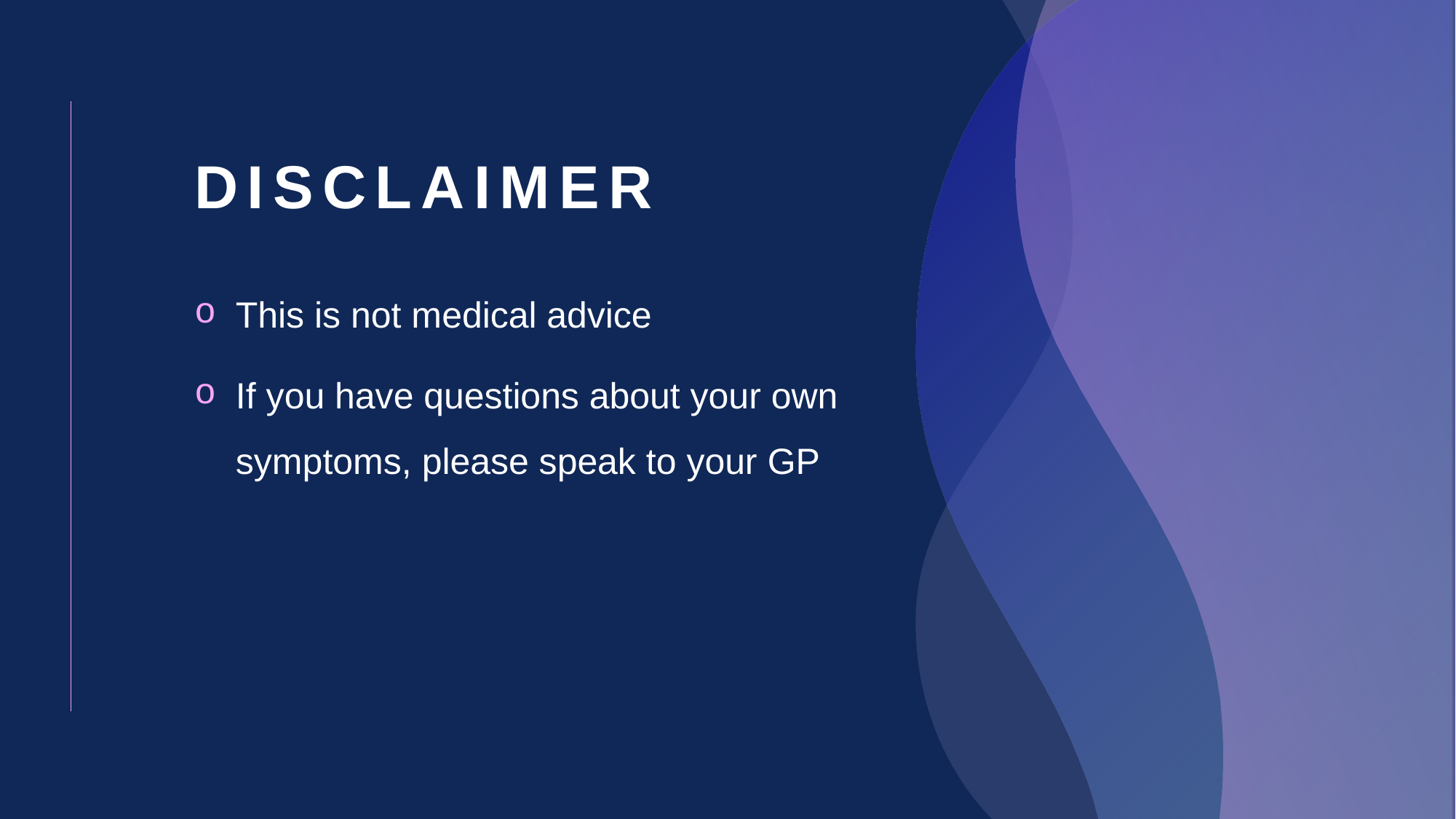

# Disclaimer
This is not medical advice
If you have questions about your own symptoms, please speak to your GP